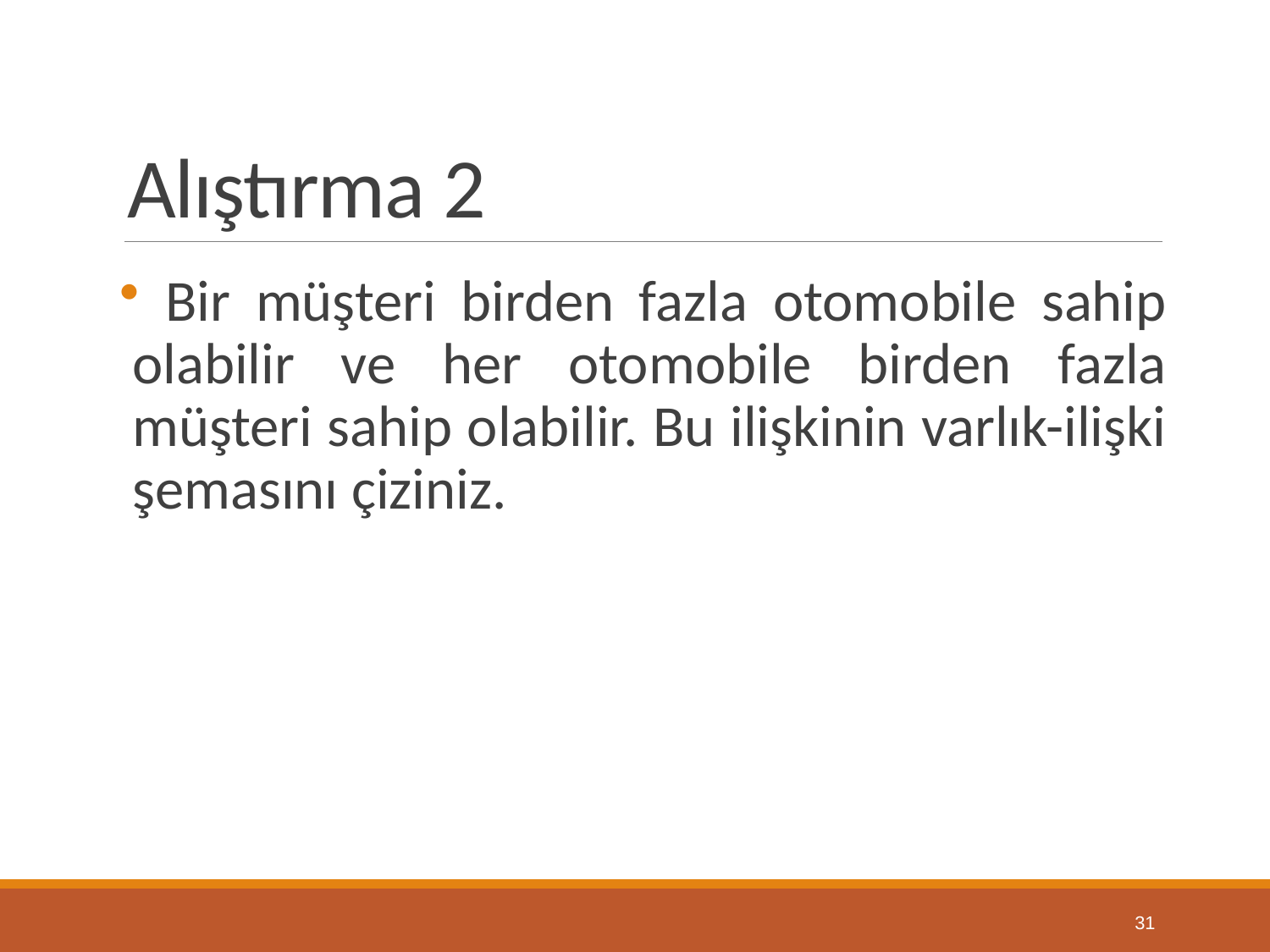

# Alıştırma 2
 Bir müşteri birden fazla otomobile sahip olabilir ve her otomobile birden fazla müşteri sahip olabilir. Bu ilişkinin varlık-ilişki şemasını çiziniz.

31